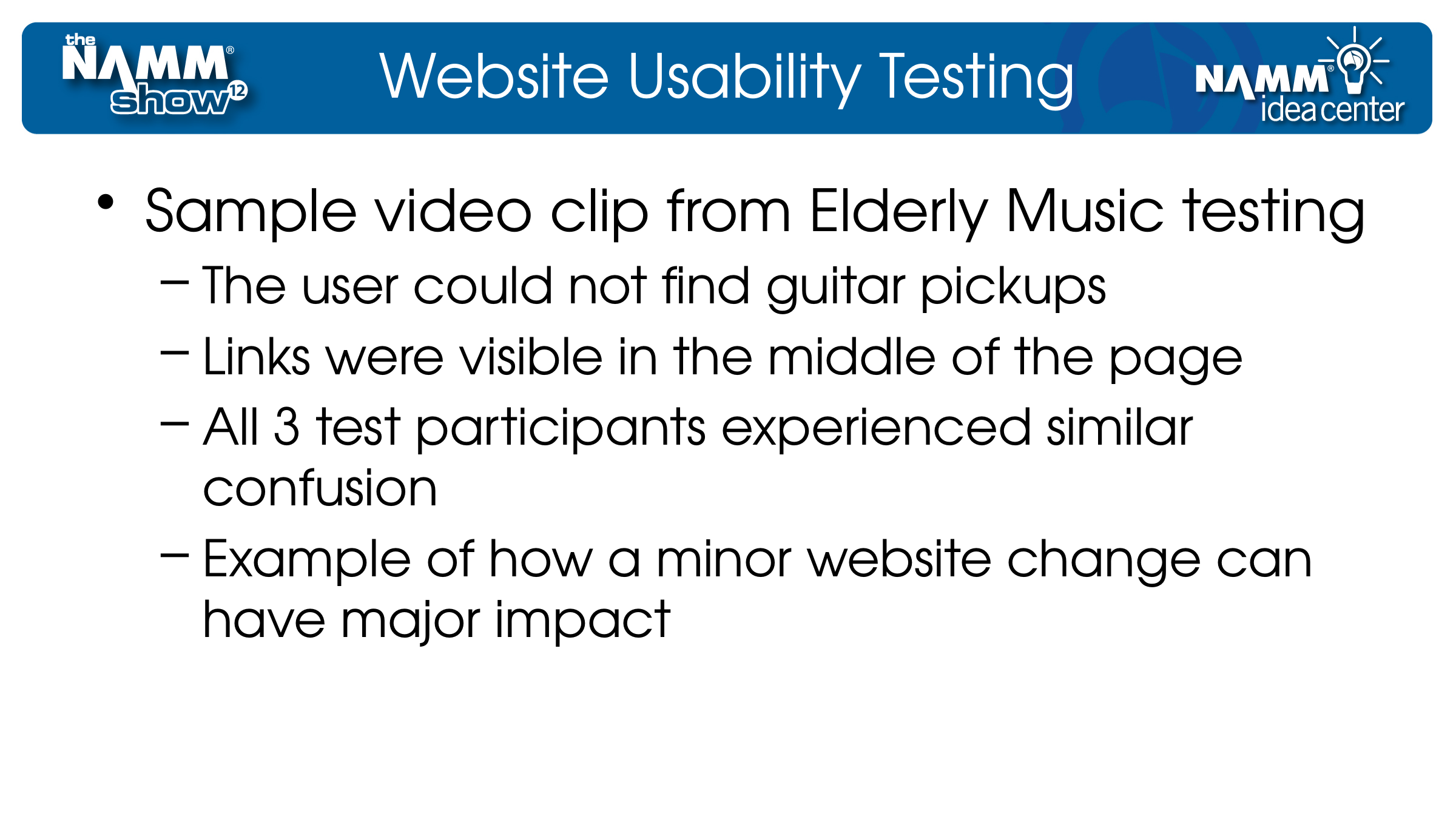

# Website Usability Testing
Sample video clip from Elderly Music testing
The user could not find guitar pickups
Links were visible in the middle of the page
All 3 test participants experienced similar confusion
Example of how a minor website change can have major impact